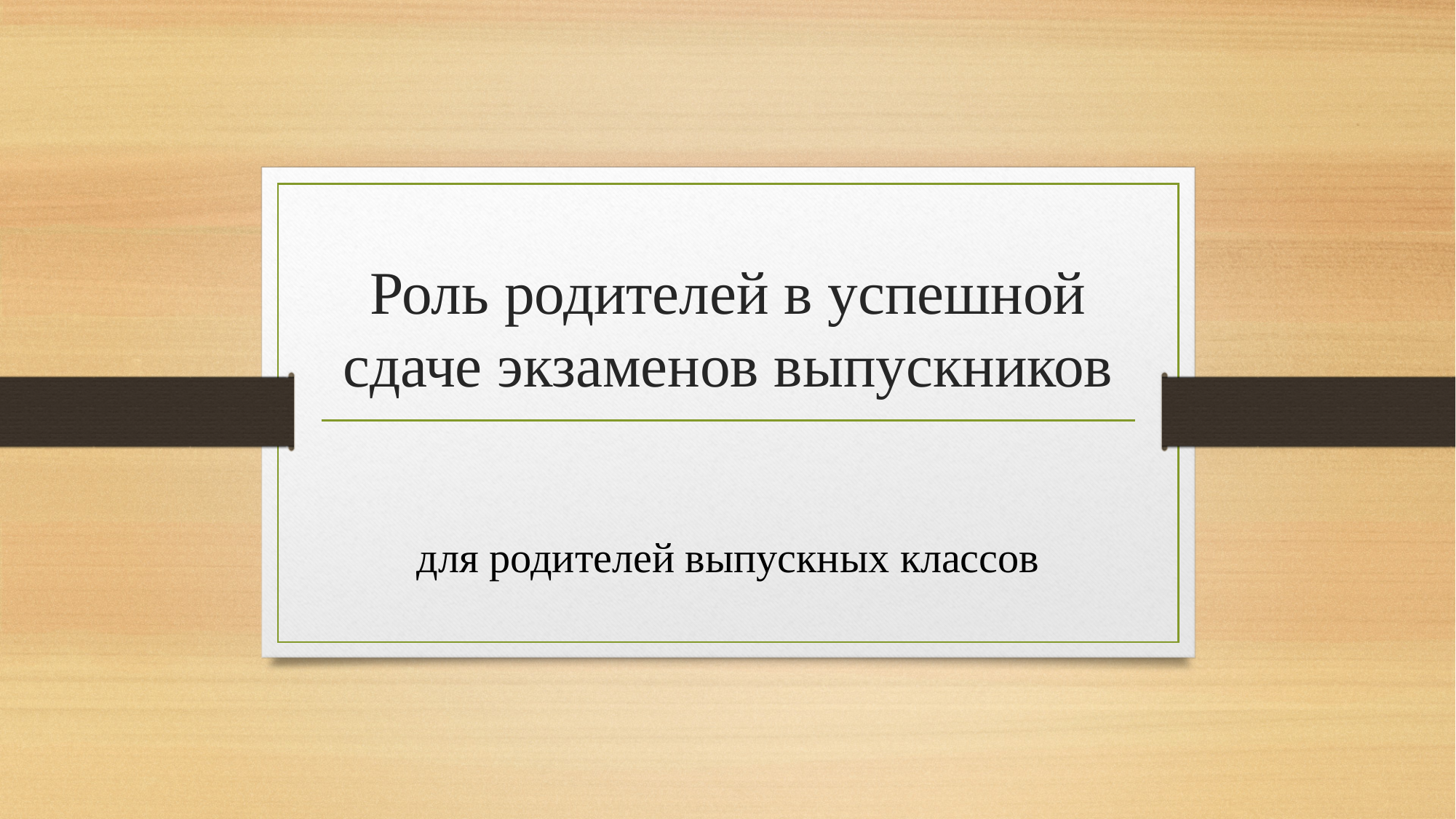

# Роль родителей в успешной сдаче экзаменов выпускников
для родителей выпускных классов